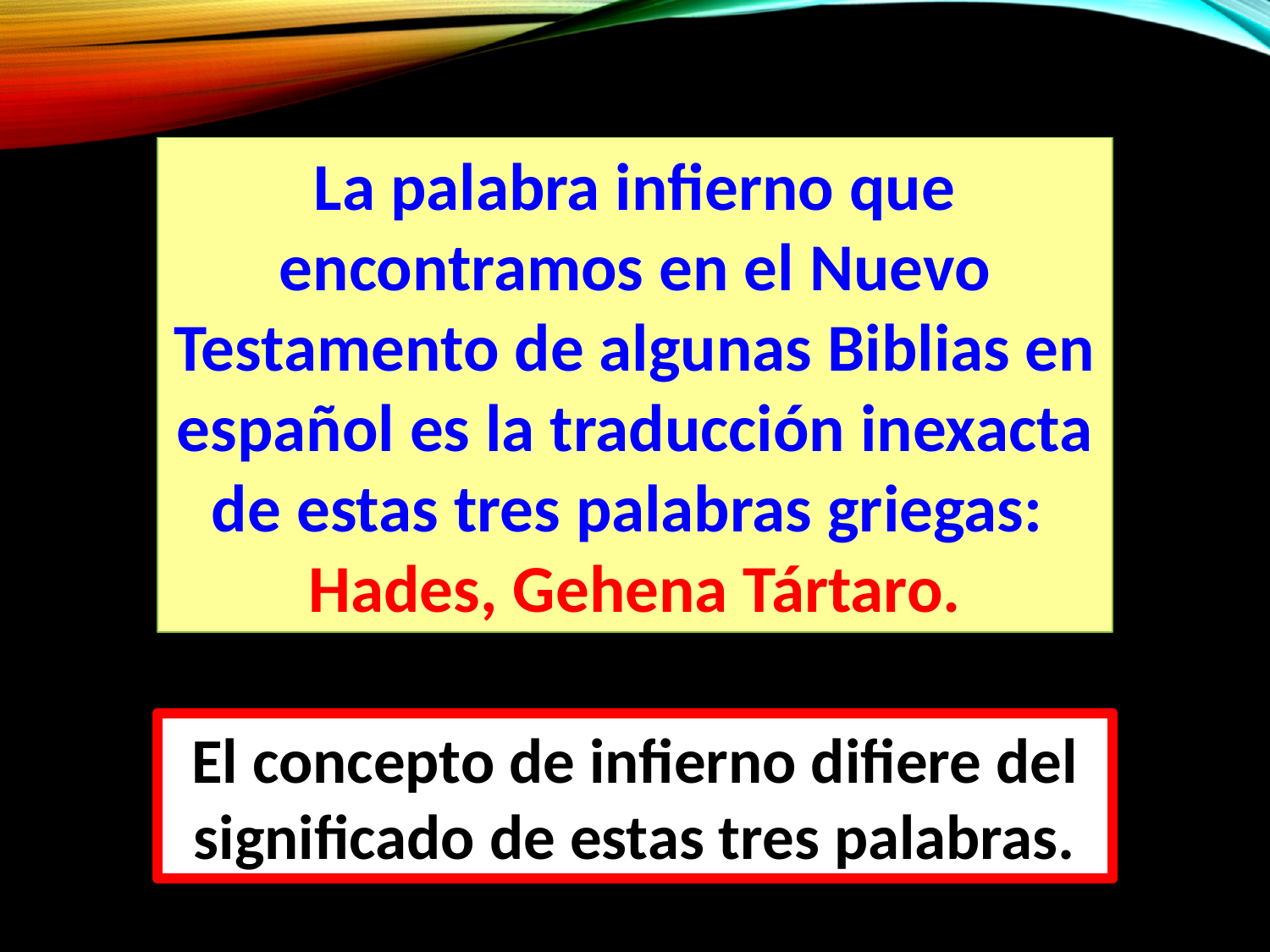

La palabra infierno que encontramos en el Nuevo Testamento de algunas Biblias en español es la traducción inexacta
de estas tres palabras griegas:
Hades, Gehena Tártaro.
El concepto de infierno difiere del significado de estas tres palabras.